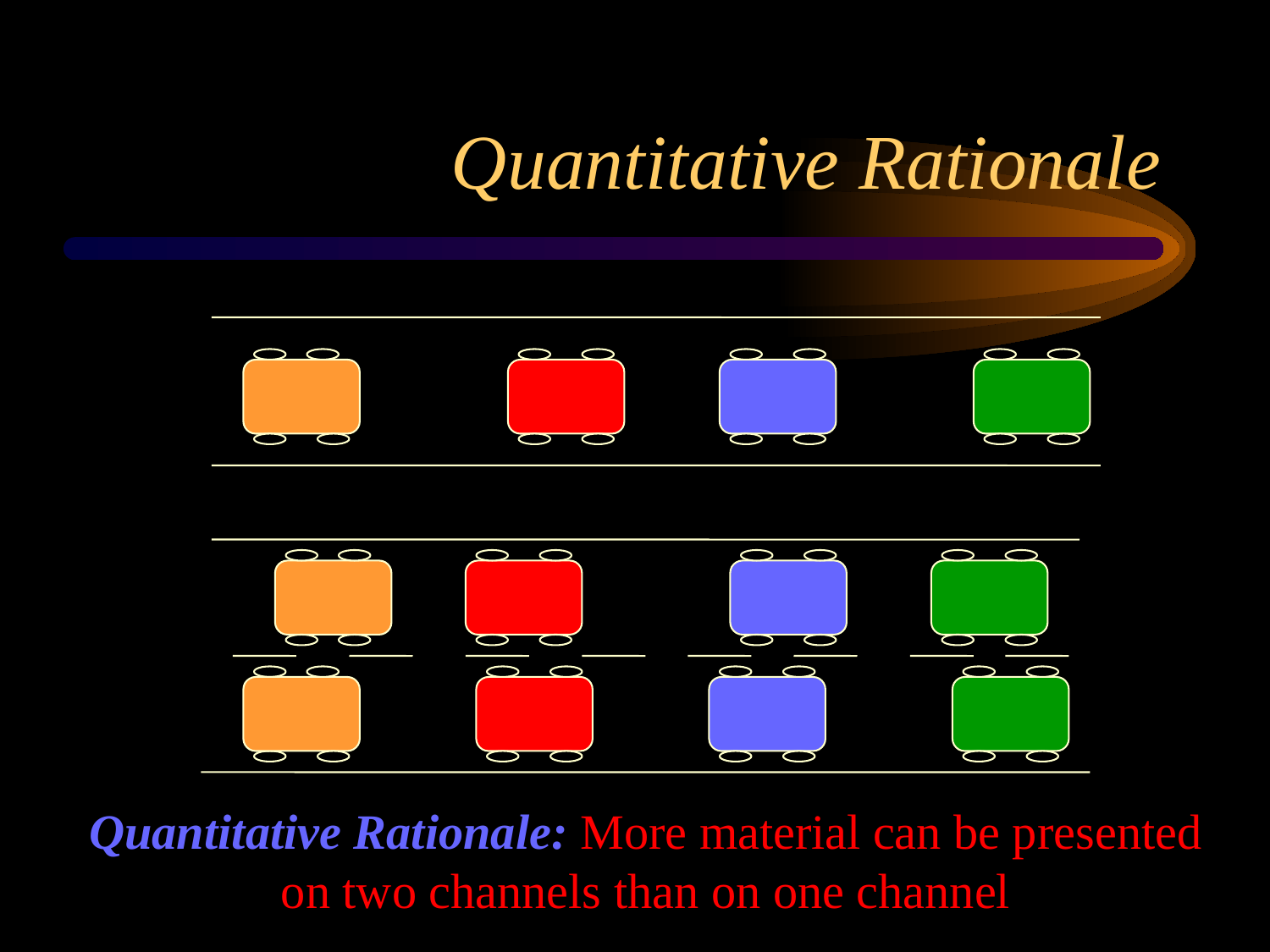

# Quantitative Rationale

Quantitative Rationale: More material can be presented on two channels than on one channel